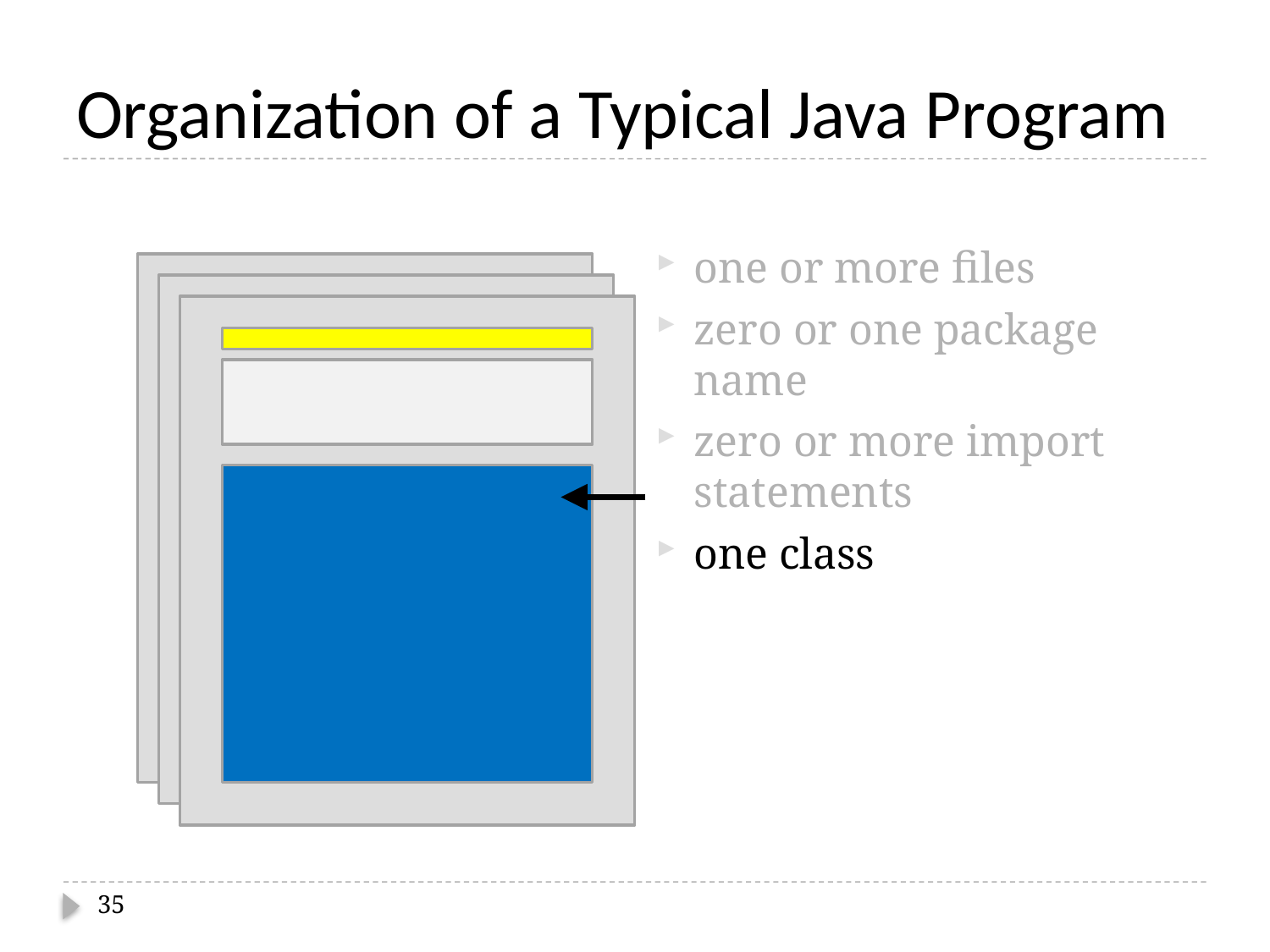

# Organization of a Typical Java Program

one or more files
zero or one package name
zero or more import statements
one class

35